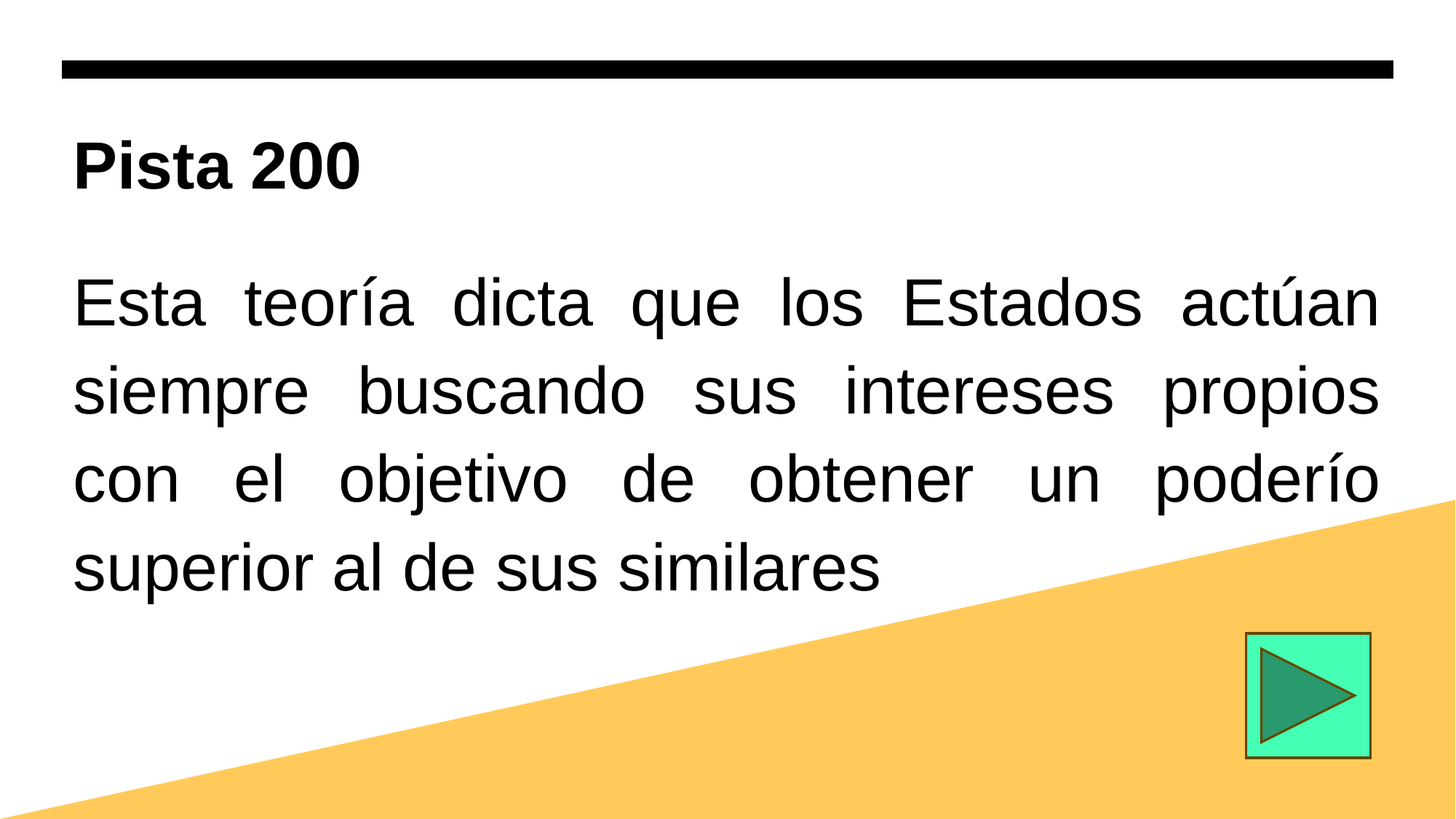

# Pista 200
Esta teoría dicta que los Estados actúan siempre buscando sus intereses propios con el objetivo de obtener un poderío superior al de sus similares